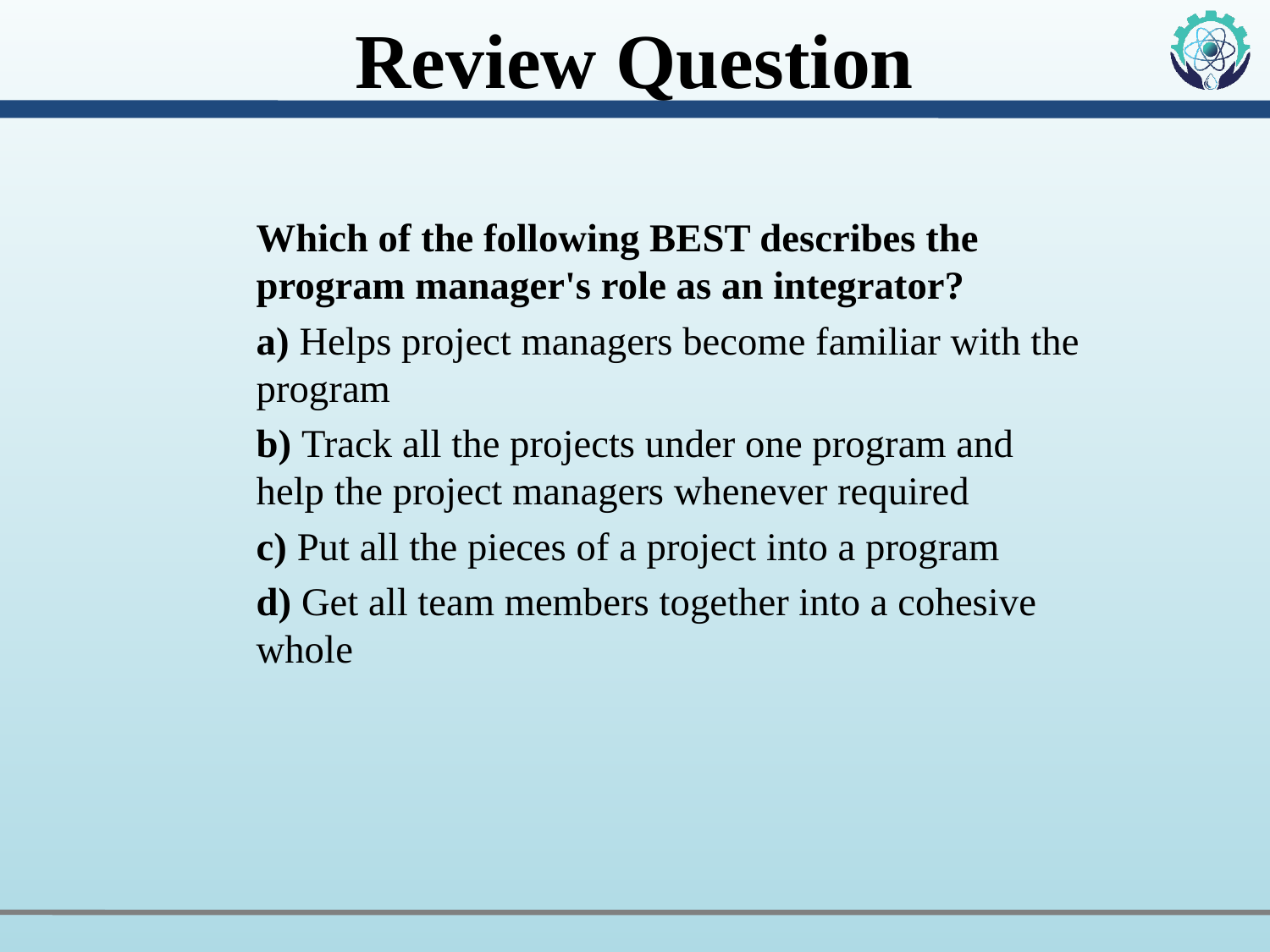

# Review Question
Which of the following BEST describes the program manager's role as an integrator?
a) Helps project managers become familiar with the program
b) Track all the projects under one program and help the project managers whenever required
c) Put all the pieces of a project into a program
d) Get all team members together into a cohesive whole